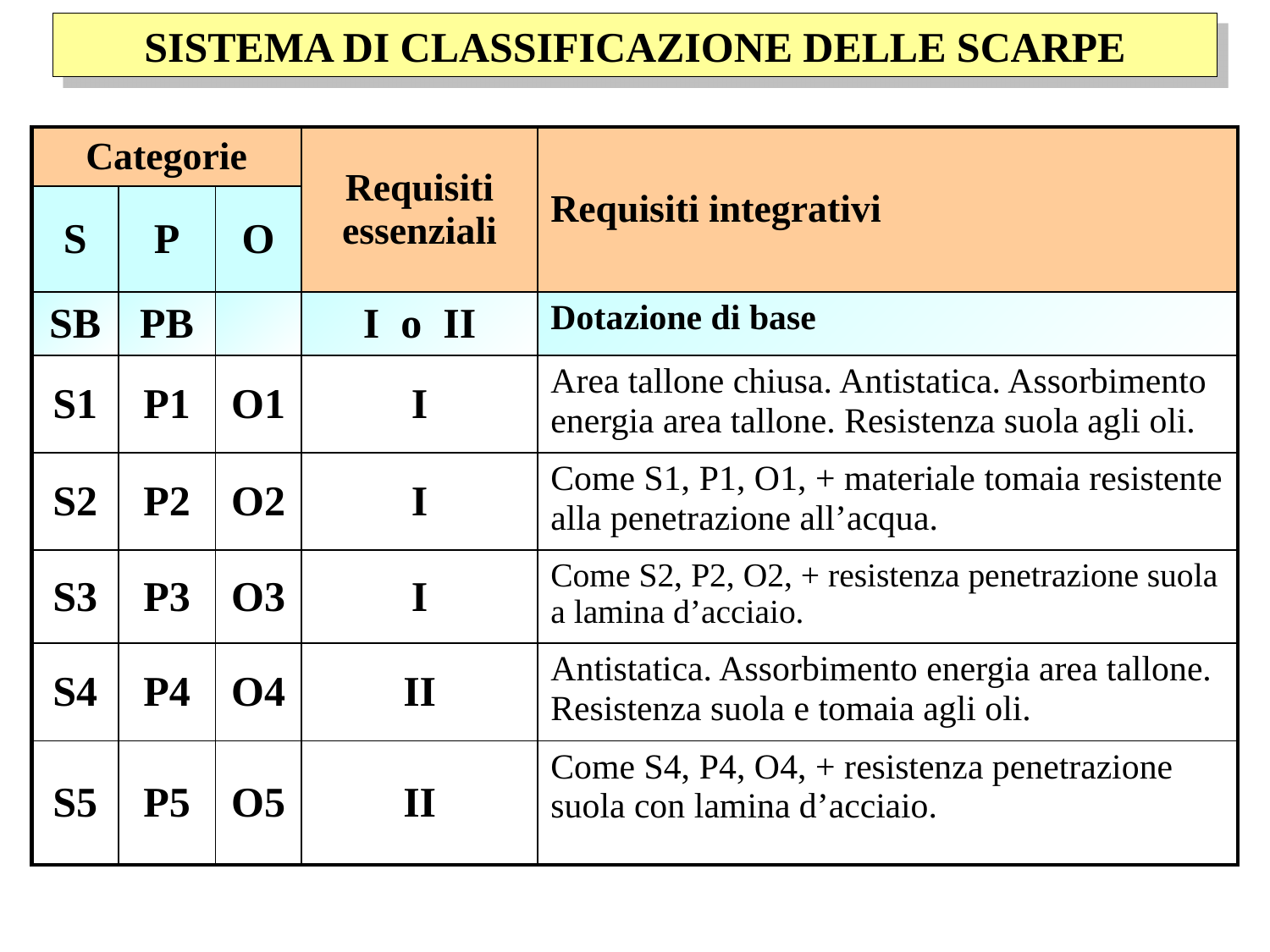

SISTEMA DI CLASSIFICAZIONE DELLE SCARPE
| Categorie |  |  | Requisiti essenziali | Requisiti integrativi |
| --- | --- | --- | --- | --- |
| S | P | O |  |  |
| SB | PB |  | I o II | Dotazione di base |
| S1 | P1 | O1 | I | Area tallone chiusa. Antistatica. Assorbimento energia area tallone. Resistenza suola agli oli. |
| S2 | P2 | O2 | I | Come S1, P1, O1, + materiale tomaia resistente alla penetrazione all’acqua. |
| S3 | P3 | O3 | I | Come S2, P2, O2, + resistenza penetrazione suola a lamina d’acciaio. |
| S4 | P4 | O4 | II | Antistatica. Assorbimento energia area tallone. Resistenza suola e tomaia agli oli. |
| S5 | P5 | O5 | II | Come S4, P4, O4, + resistenza penetrazione suola con lamina d’acciaio. |